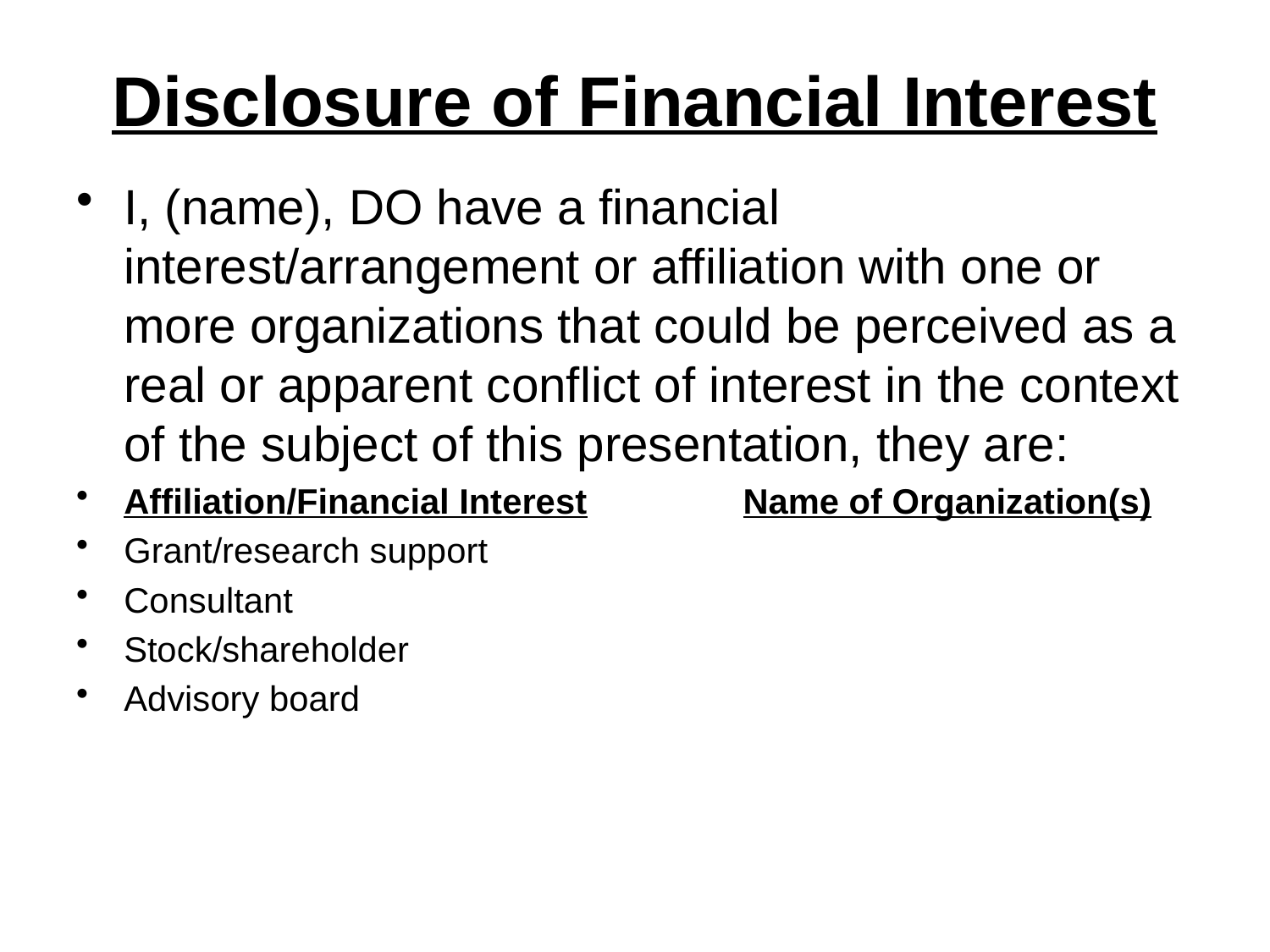

# Disclosure of Financial Interest
I, (name), DO have a financial interest/arrangement or affiliation with one or more organizations that could be perceived as a real or apparent conflict of interest in the context of the subject of this presentation, they are:
Affiliation/Financial Interest                Name of Organization(s)
Grant/research support
Consultant
Stock/shareholder
Advisory board